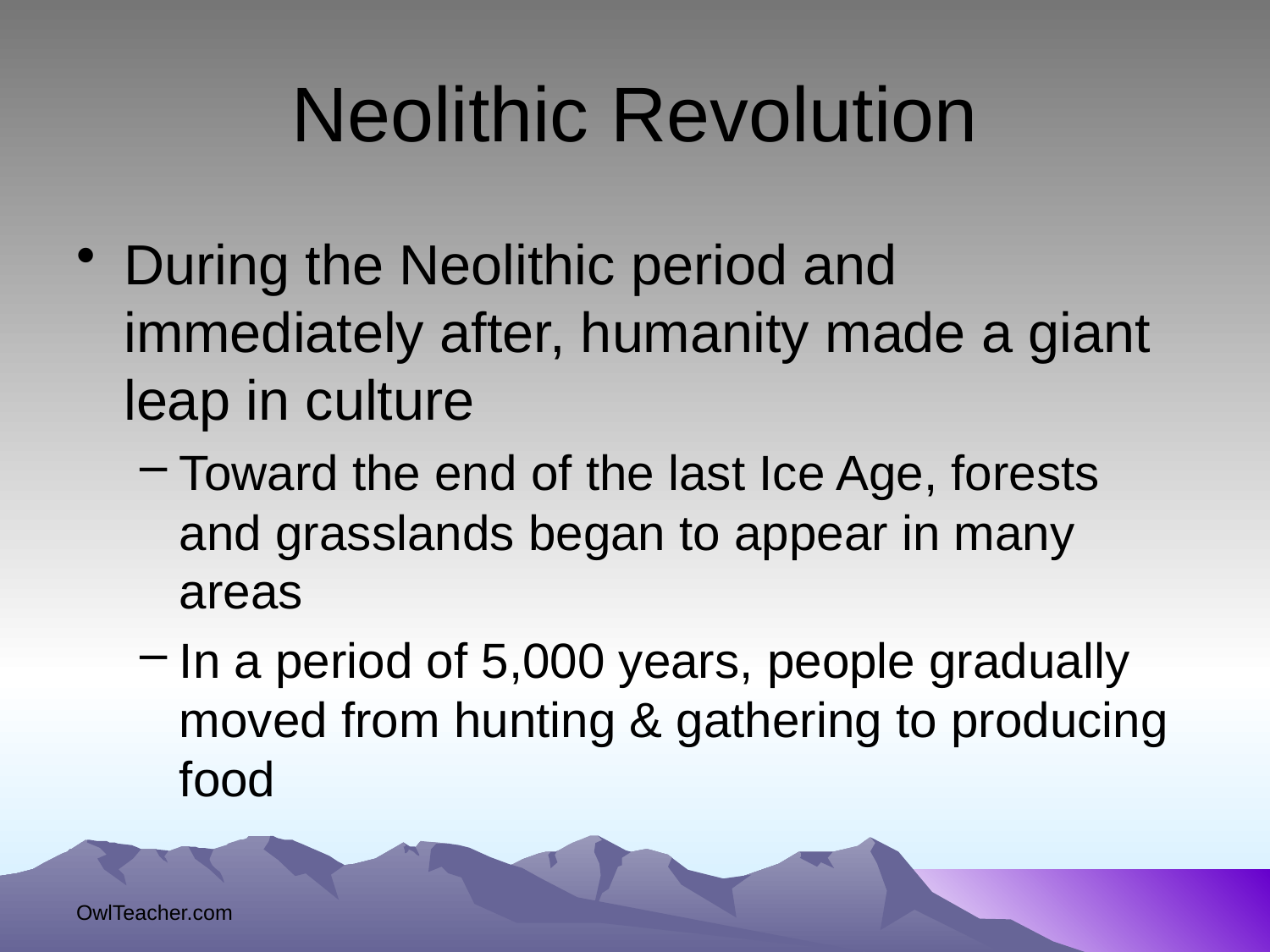

# Neolithic Revolution
During the Neolithic period and immediately after, humanity made a giant leap in culture
Toward the end of the last Ice Age, forests and grasslands began to appear in many areas
In a period of 5,000 years, people gradually moved from hunting & gathering to producing food

OwlTeacher.com